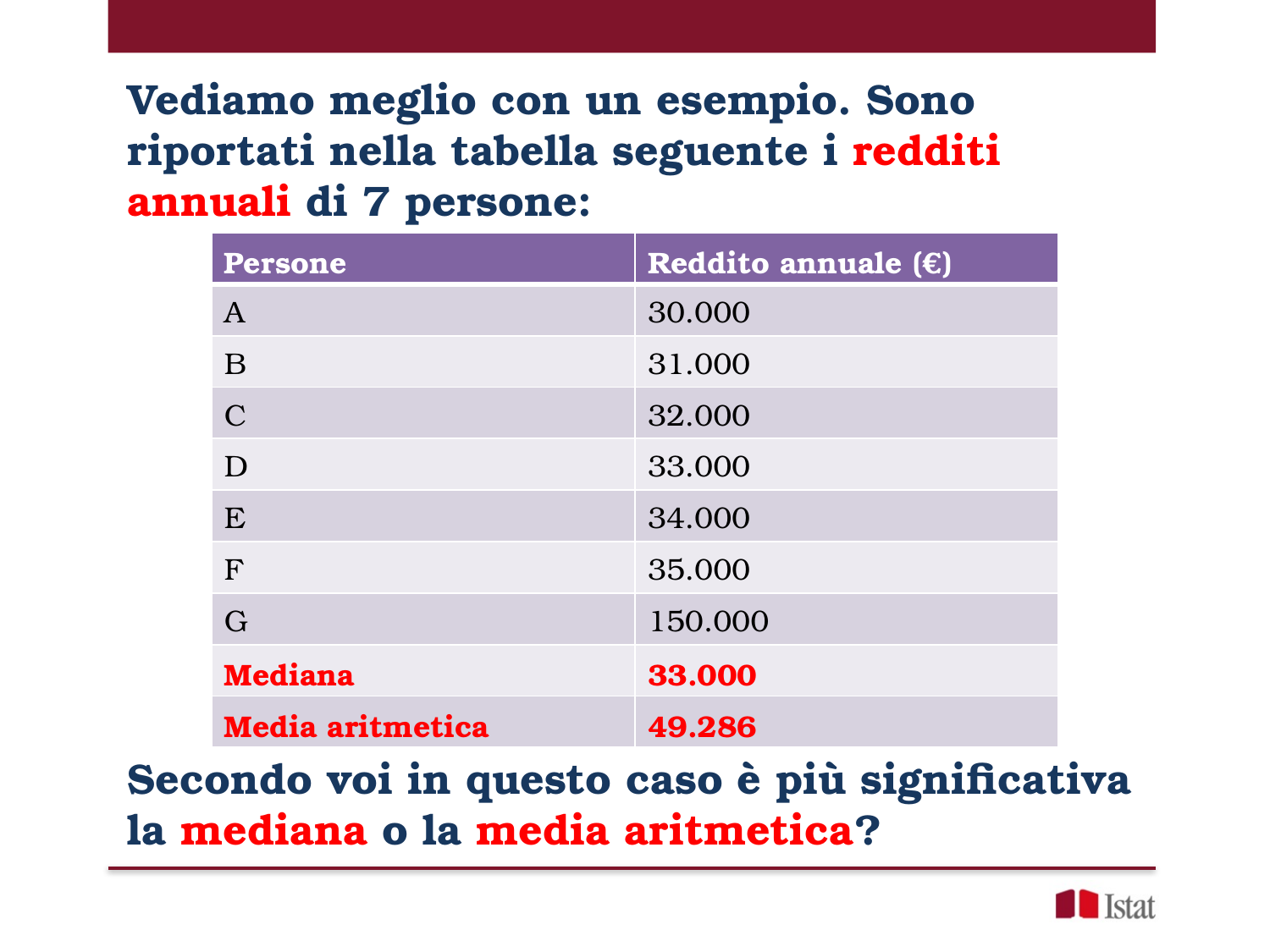

Vediamo meglio con un esempio. Sono riportati nella tabella seguente i redditi annuali di 7 persone:
| Persone | Reddito annuale (€) |
| --- | --- |
| A | 30.000 |
| B | 31.000 |
| C | 32.000 |
| D | 33.000 |
| E | 34.000 |
| F | 35.000 |
| G | 150.000 |
| Mediana | 33.000 |
| Media aritmetica | 49.286 |
Secondo voi in questo caso è più significativa la mediana o la media aritmetica?